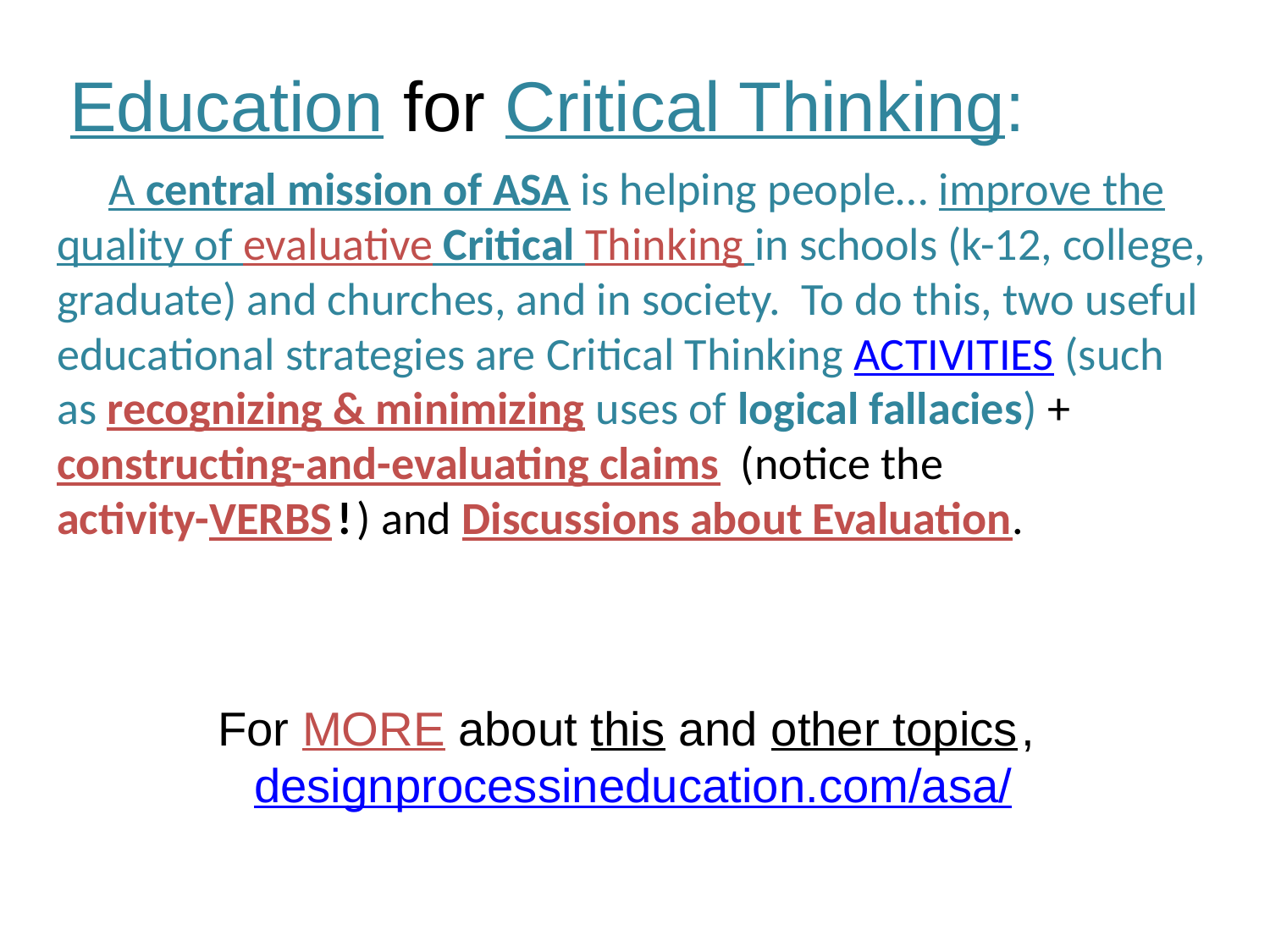

# Education for Critical Thinking:
     A central mission of ASA is helping people… improve the quality of evaluative Critical Thinking in schools (k-12, college, graduate) and churches, and in society.  To do this, two useful educational strategies are Critical Thinking ACTIVITIES (such as recognizing & minimizing uses of logical fallacies) +  constructing-and-evaluating claims  (notice the
activity-VERBS ! ) and Discussions about Evaluation.

For MORE about this and other topics , designprocessineducation.com/asa/